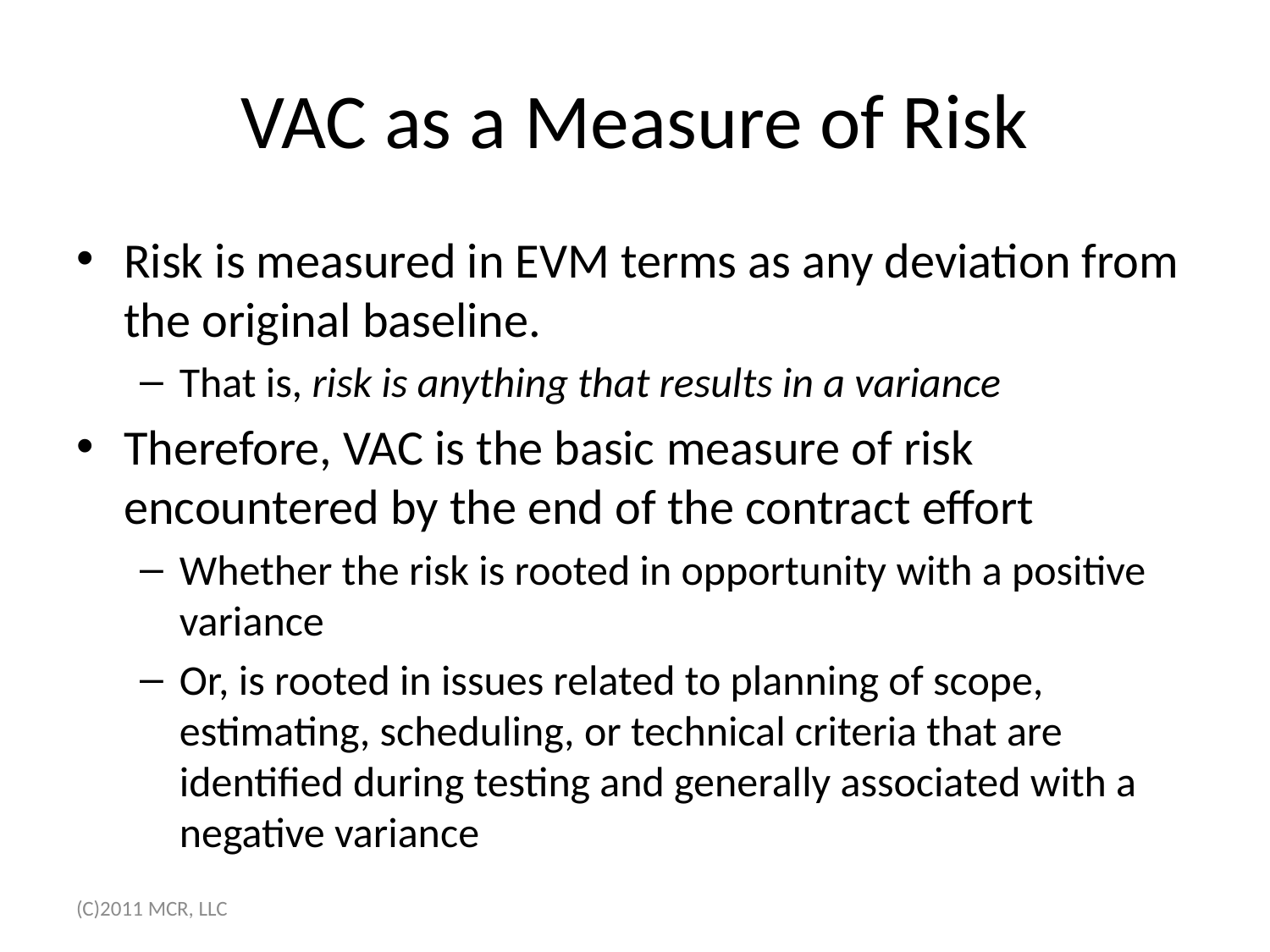

# VAC as a Measure of Risk
Risk is measured in EVM terms as any deviation from the original baseline.
That is, risk is anything that results in a variance
Therefore, VAC is the basic measure of risk encountered by the end of the contract effort
Whether the risk is rooted in opportunity with a positive variance
Or, is rooted in issues related to planning of scope, estimating, scheduling, or technical criteria that are identified during testing and generally associated with a negative variance

(C)2011 MCR, LLC
9